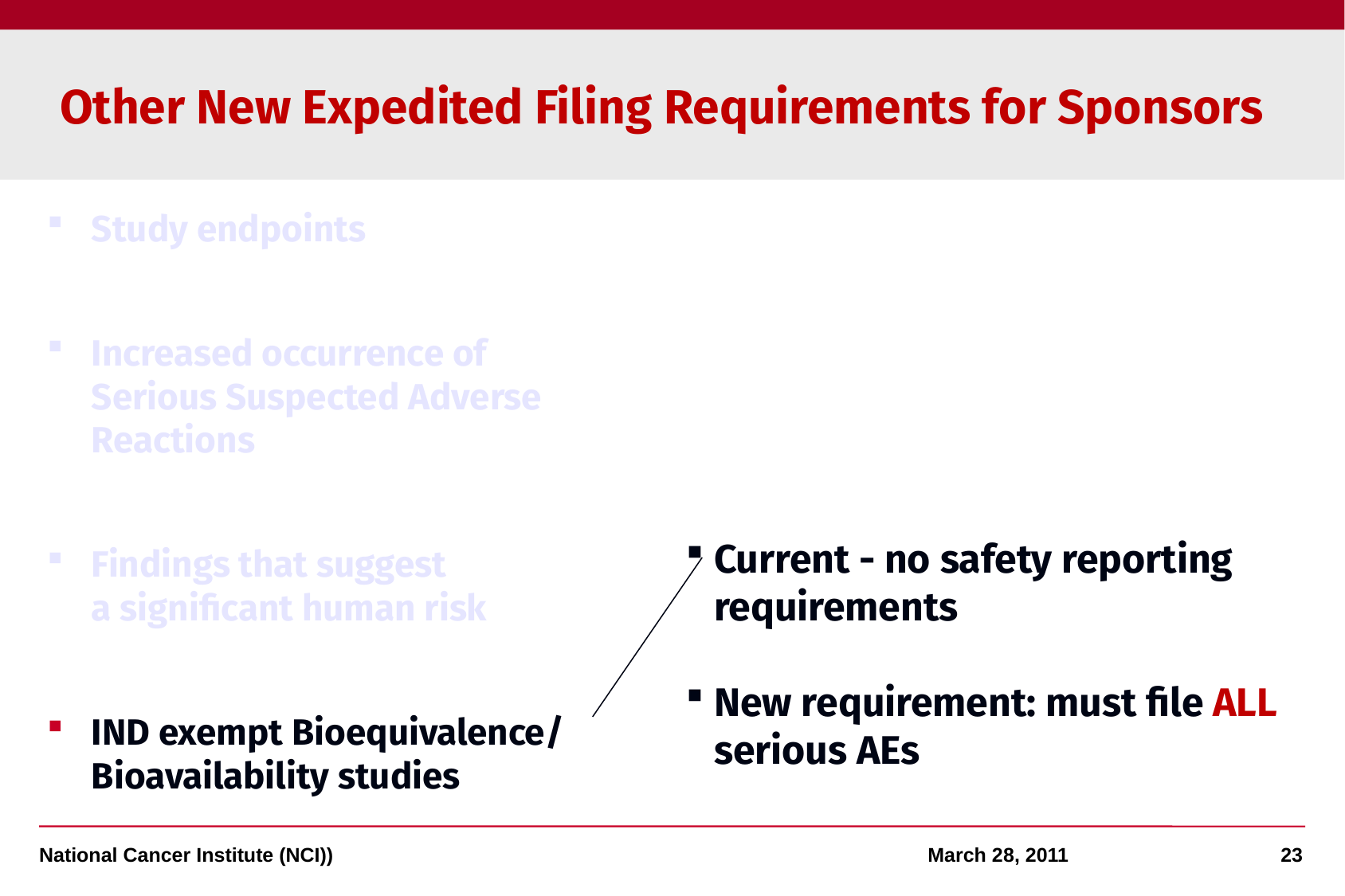

# Other New Expedited Filing Requirements for Sponsors
Study endpoints

Increased occurrence of
Serious Suspected Adverse
Reactions

Findings that suggest
a significant human risk

IND exempt Bioequivalence/
Bioavailability studies
Current - no safety reporting requirements

New requirement: must file ALL serious AEs